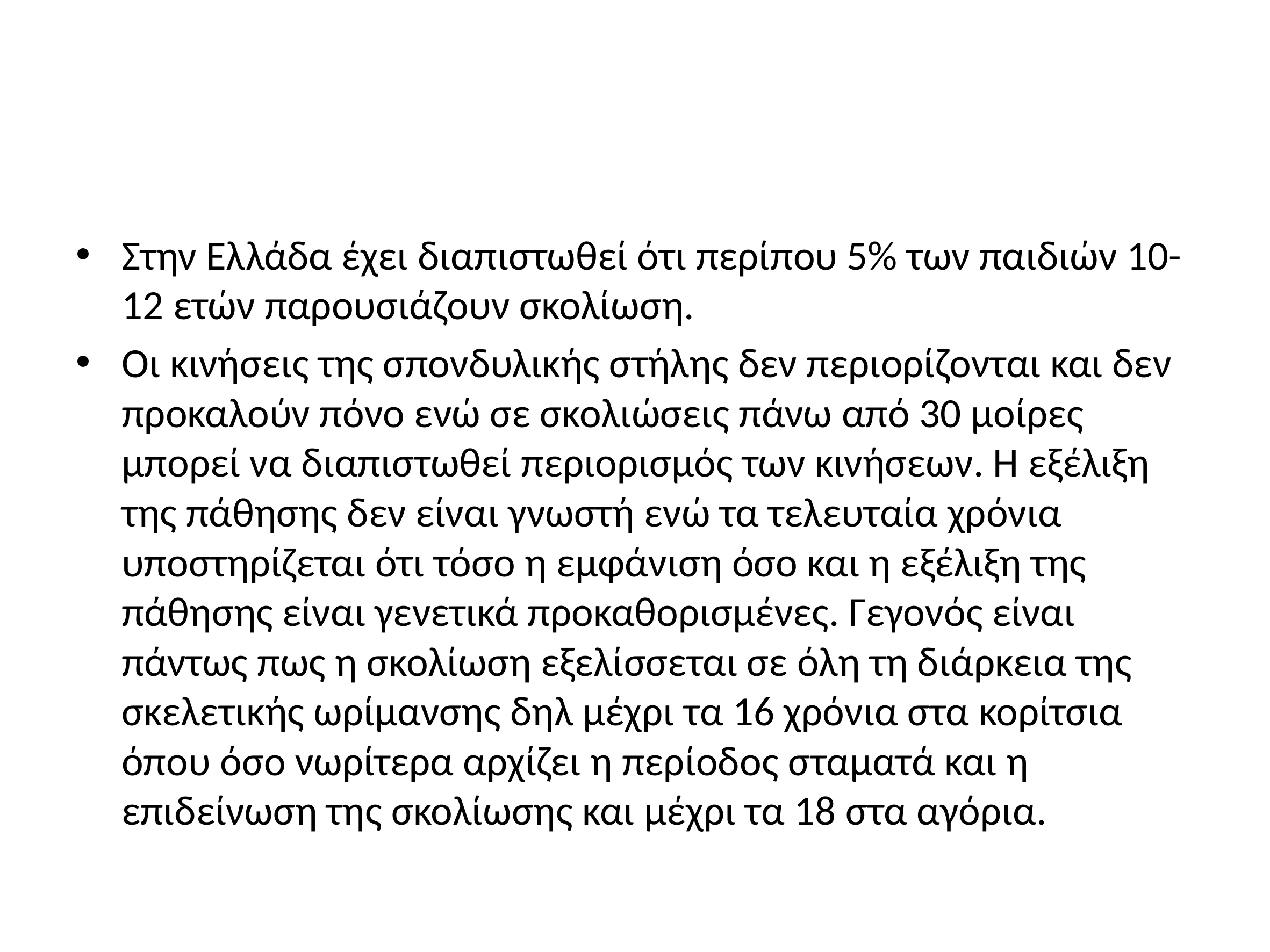

#
Στην Ελλάδα έχει διαπιστωθεί ότι περίπου 5% των παιδιών 10-12 ετών παρουσιάζουν σκολίωση.
Οι κινήσεις της σπονδυλικής στήλης δεν περιορίζονται και δεν προκαλούν πόνο ενώ σε σκολιώσεις πάνω από 30 μοίρες μπορεί να διαπιστωθεί περιορισμός των κινήσεων. Η εξέλιξη της πάθησης δεν είναι γνωστή ενώ τα τελευταία χρόνια υποστηρίζεται ότι τόσο η εμφάνιση όσο και η εξέλιξη της πάθησης είναι γενετικά προκαθορισμένες. Γεγονός είναι πάντως πως η σκολίωση εξελίσσεται σε όλη τη διάρκεια της σκελετικής ωρίμανσης δηλ μέχρι τα 16 χρόνια στα κορίτσια όπου όσο νωρίτερα αρχίζει η περίοδος σταματά και η επιδείνωση της σκολίωσης και μέχρι τα 18 στα αγόρια.